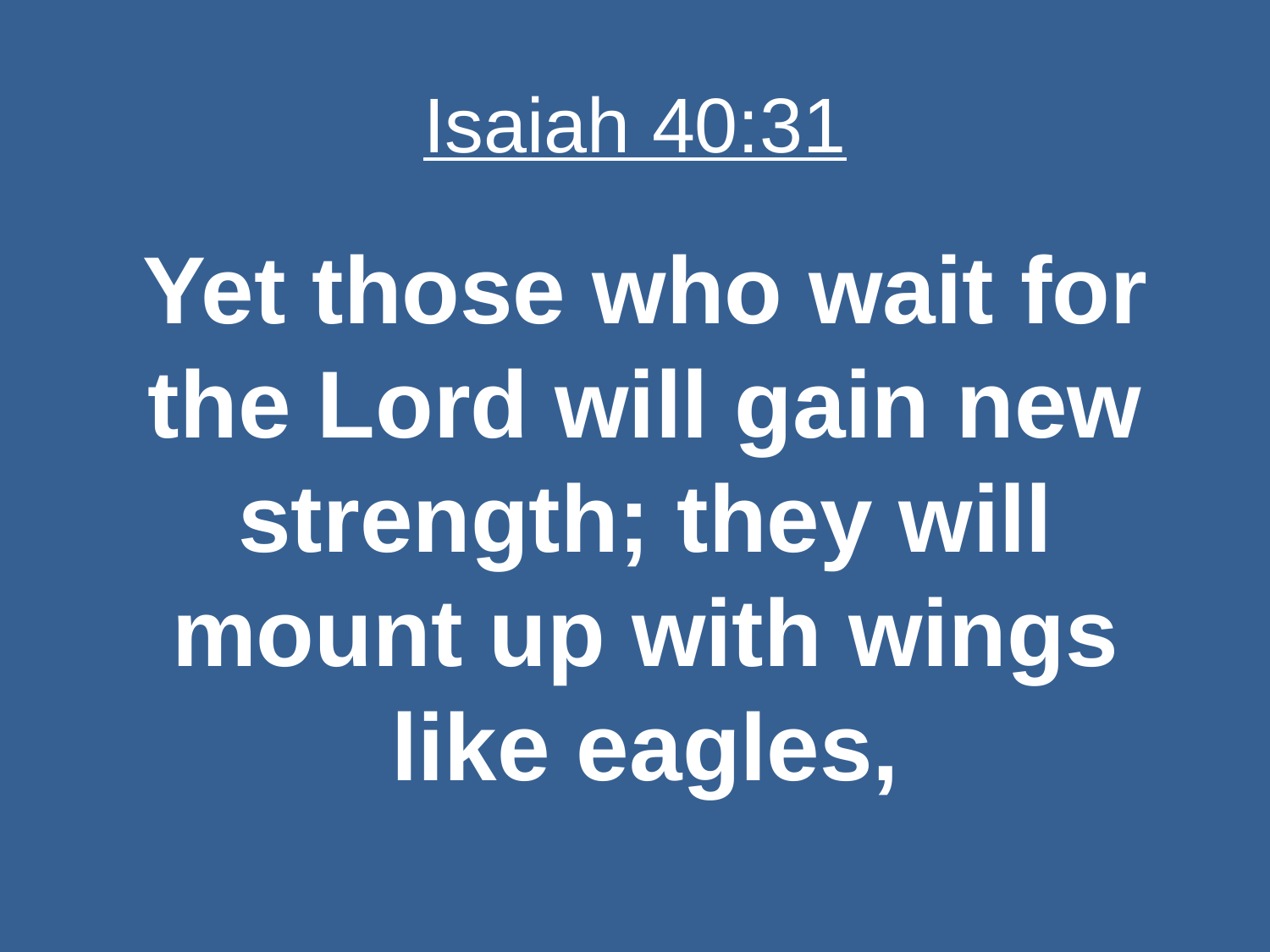

# Isaiah 40:31
Yet those who wait for the Lord will gain new strength; they will mount up with wings like eagles,